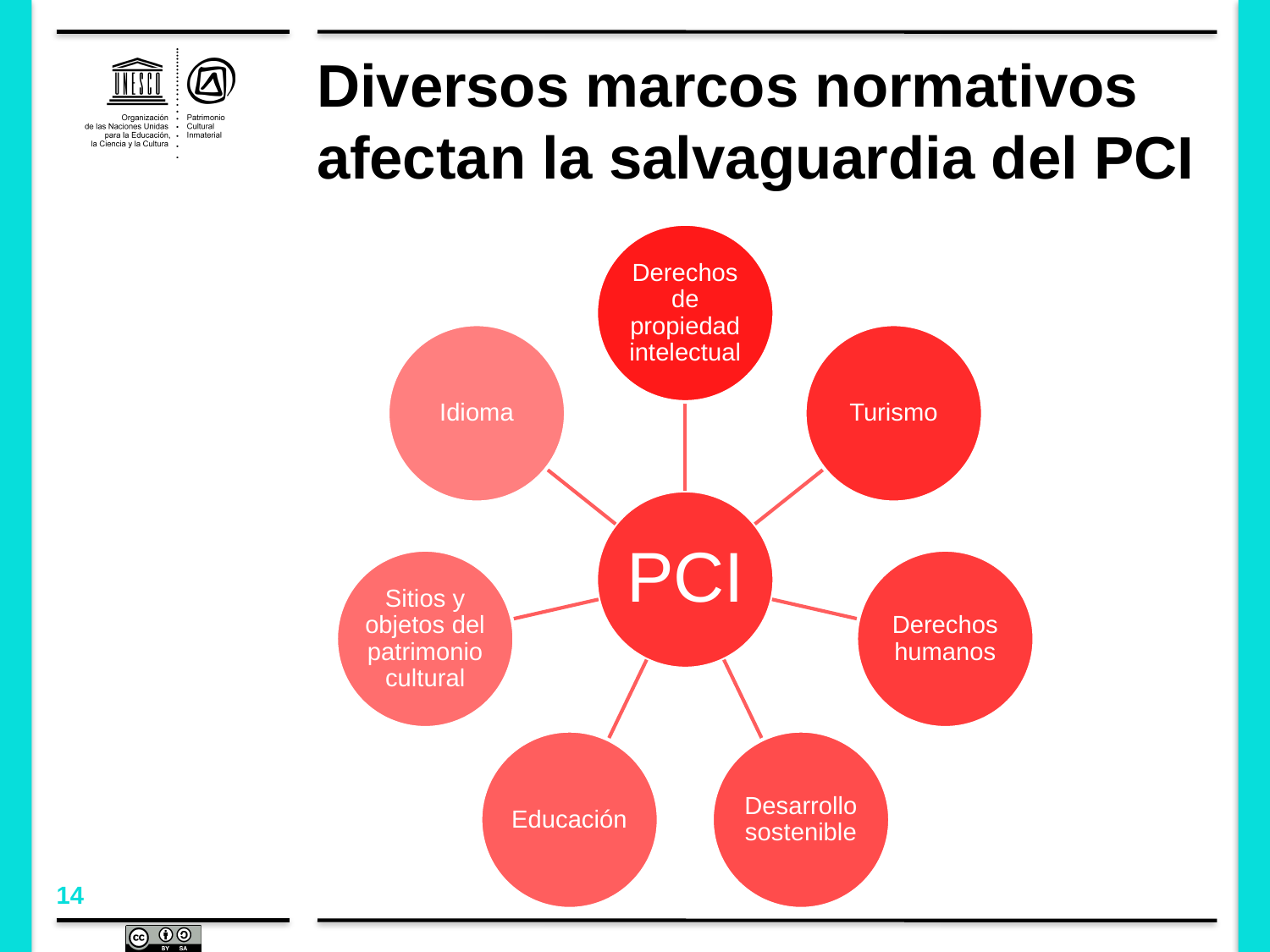

# Diversos marcos normativos afectan la salvaguardia del PCI
PCI

Derechos de propiedad intelectual

Turismo

Derechos humanos

Desarrollo sostenible

Educación

Sitios y objetos del patrimonio cultural

Idioma